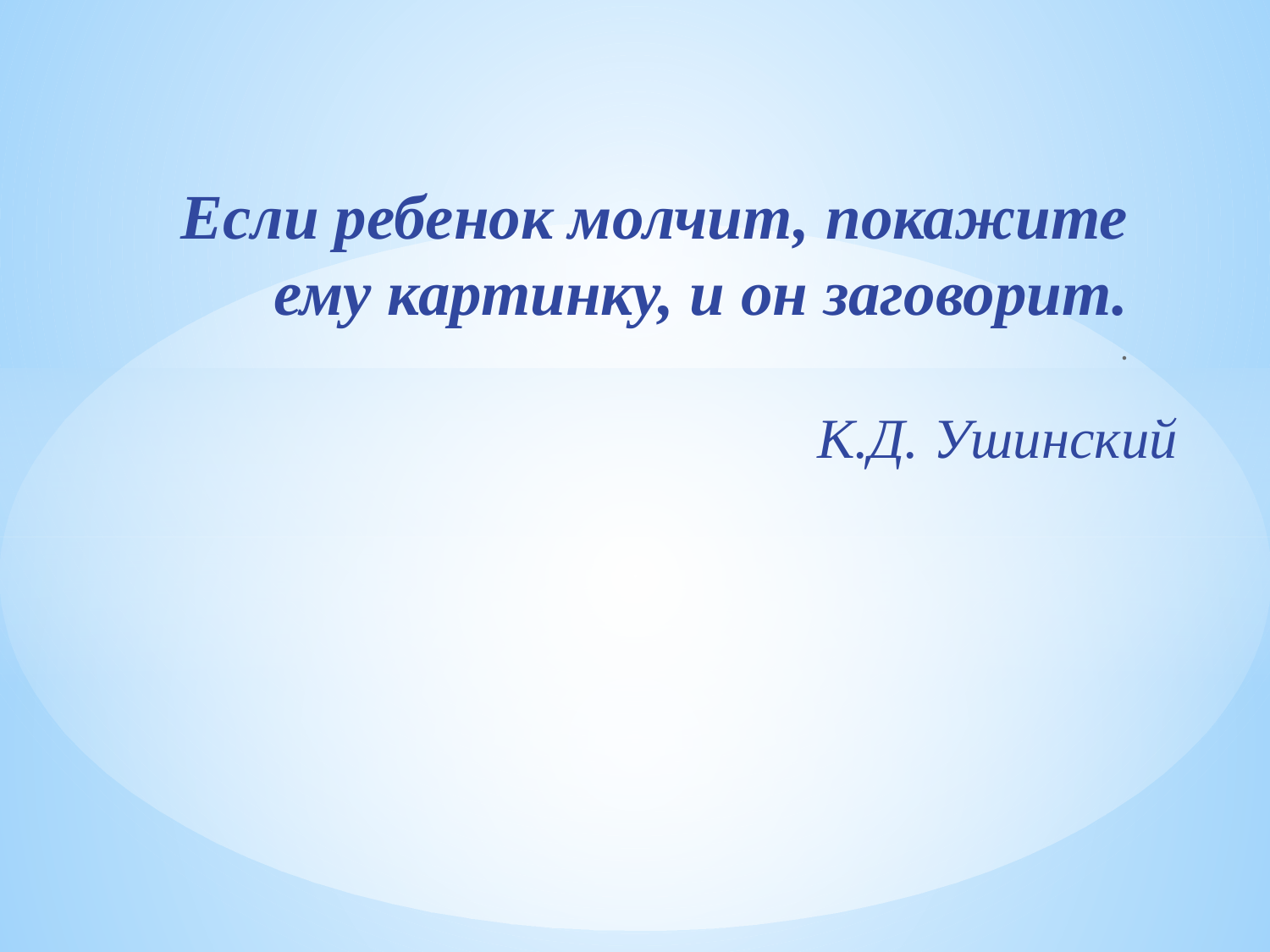

Если ребенок молчит, покажите ему картинку, и он заговорит.
.

К.Д. Ушинский